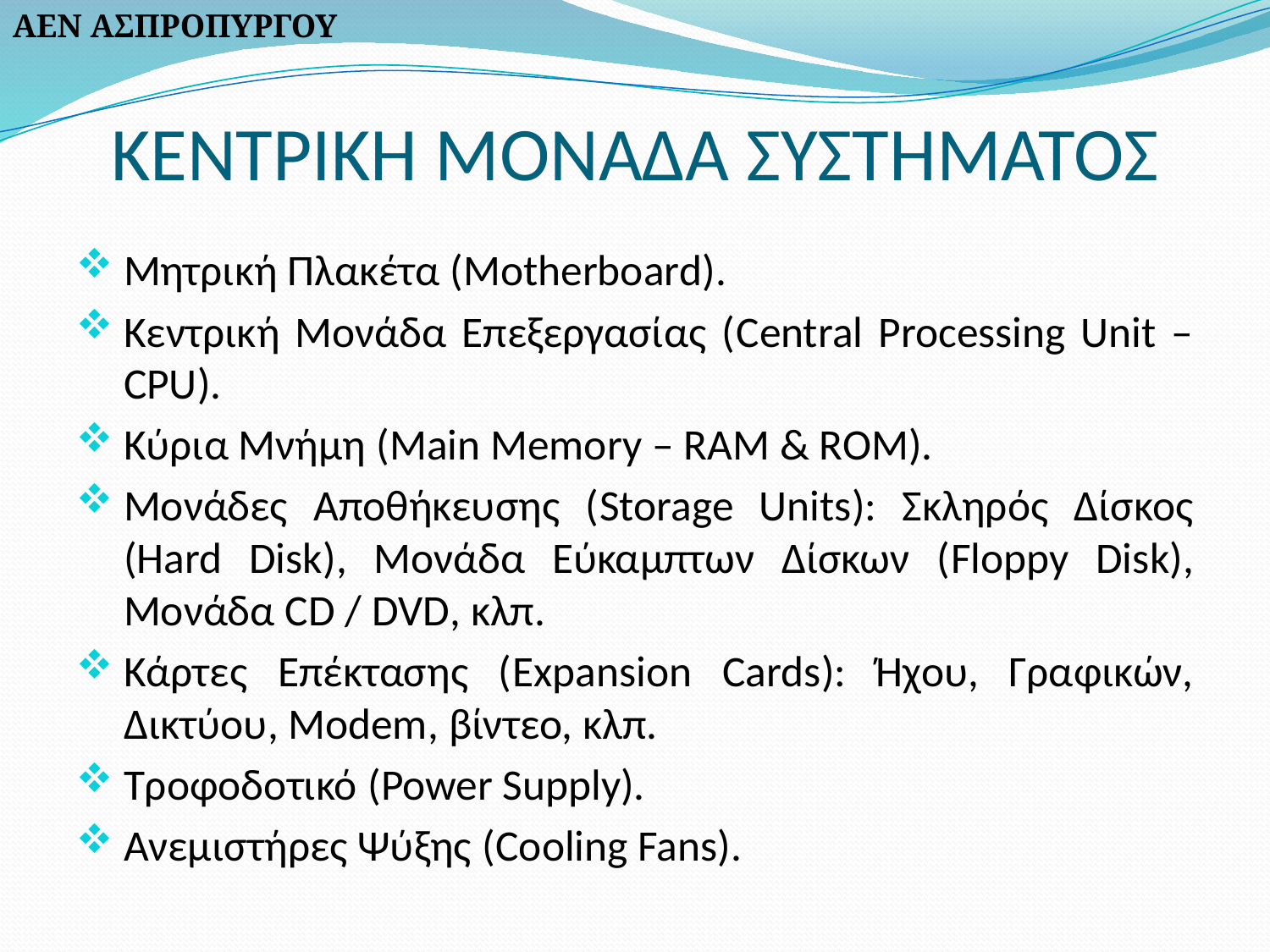

ΑΕΝ ΑΣΠΡΟΠΥΡΓΟΥ
# ΚΕΝΤΡΙΚΗ ΜΟΝΑΔΑ ΣΥΣΤΗΜΑΤΟΣ
Μητρική Πλακέτα (Motherboard).
Κεντρική Μονάδα Επεξεργασίας (Central Processing Unit – CPU).
Κύρια Μνήμη (Main Memory – RAM & ROM).
Μονάδες Αποθήκευσης (Storage Units): Σκληρός Δίσκος (Hard Disk), Μονάδα Εύκαμπτων Δίσκων (Floppy Disk), Μονάδα CD / DVD, κλπ.
Κάρτες Επέκτασης (Expansion Cards): Ήχου, Γραφικών, Δικτύου, Modem, βίντεο, κλπ.
Τροφοδοτικό (Power Supply).
Ανεμιστήρες Ψύξης (Cooling Fans).